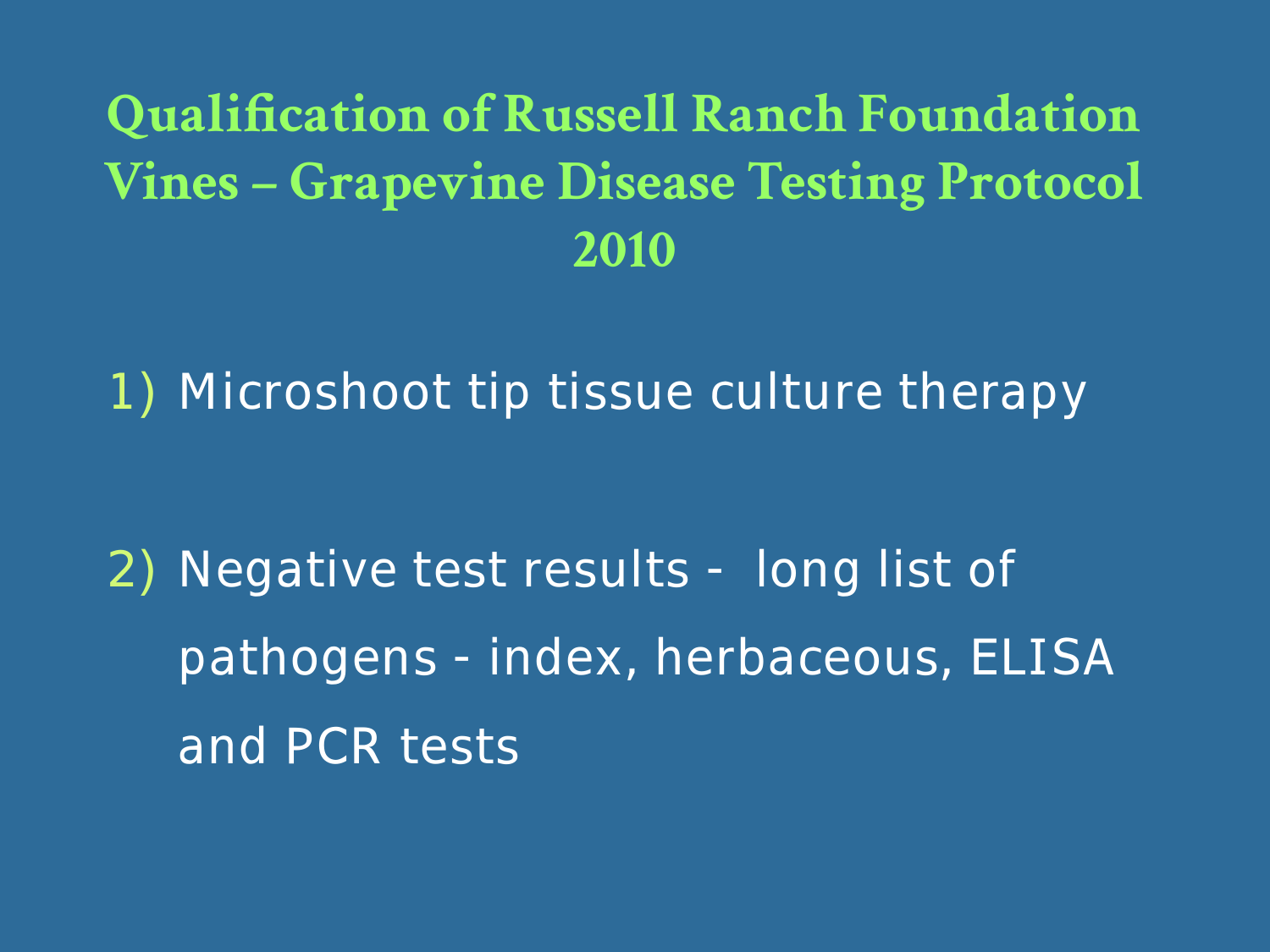

# Qualification of Russell Ranch Foundation Vines – Grapevine Disease Testing Protocol 2010

Microshoot tip tissue culture therapy

Negative test results -  long list of pathogens - index, herbaceous, ELISA and PCR tests